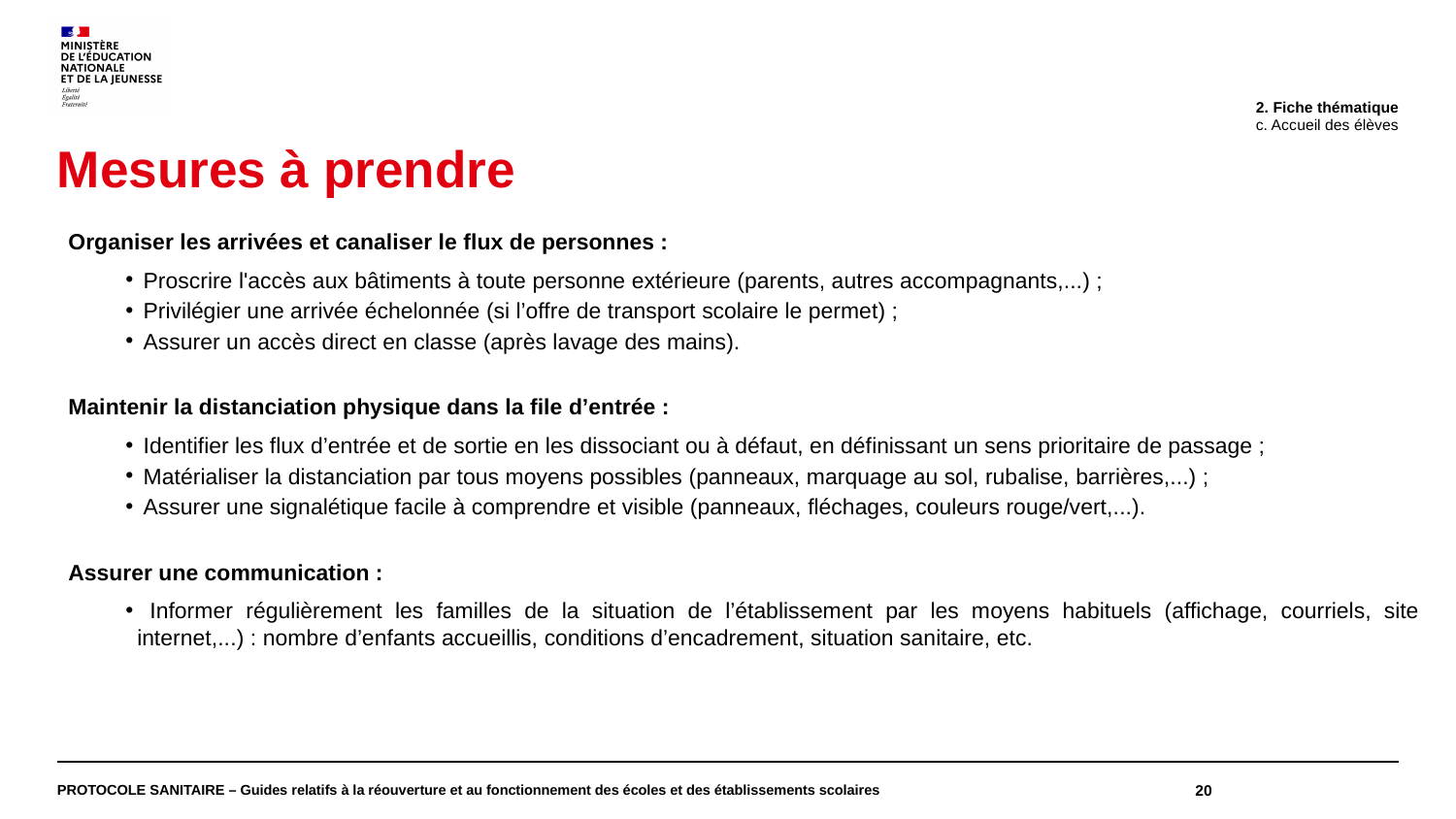

2. Fiche thématique
c. Accueil des élèves
# Mesures à prendre
Organiser les arrivées et canaliser le flux de personnes :
 Proscrire l'accès aux bâtiments à toute personne extérieure (parents, autres accompagnants,...) ;
 Privilégier une arrivée échelonnée (si l’offre de transport scolaire le permet) ;
 Assurer un accès direct en classe (après lavage des mains).

Maintenir la distanciation physique dans la file d’entrée :
 Identifier les flux d’entrée et de sortie en les dissociant ou à défaut, en définissant un sens prioritaire de passage ;
 Matérialiser la distanciation par tous moyens possibles (panneaux, marquage au sol, rubalise, barrières,...) ;
 Assurer une signalétique facile à comprendre et visible (panneaux, fléchages, couleurs rouge/vert,...).

Assurer une communication :
 Informer régulièrement les familles de la situation de l’établissement par les moyens habituels (affichage, courriels, site internet,...) : nombre d’enfants accueillis, conditions d’encadrement, situation sanitaire, etc.
PROTOCOLE SANITAIRE – Guides relatifs à la réouverture et au fonctionnement des écoles et des établissements scolaires
20